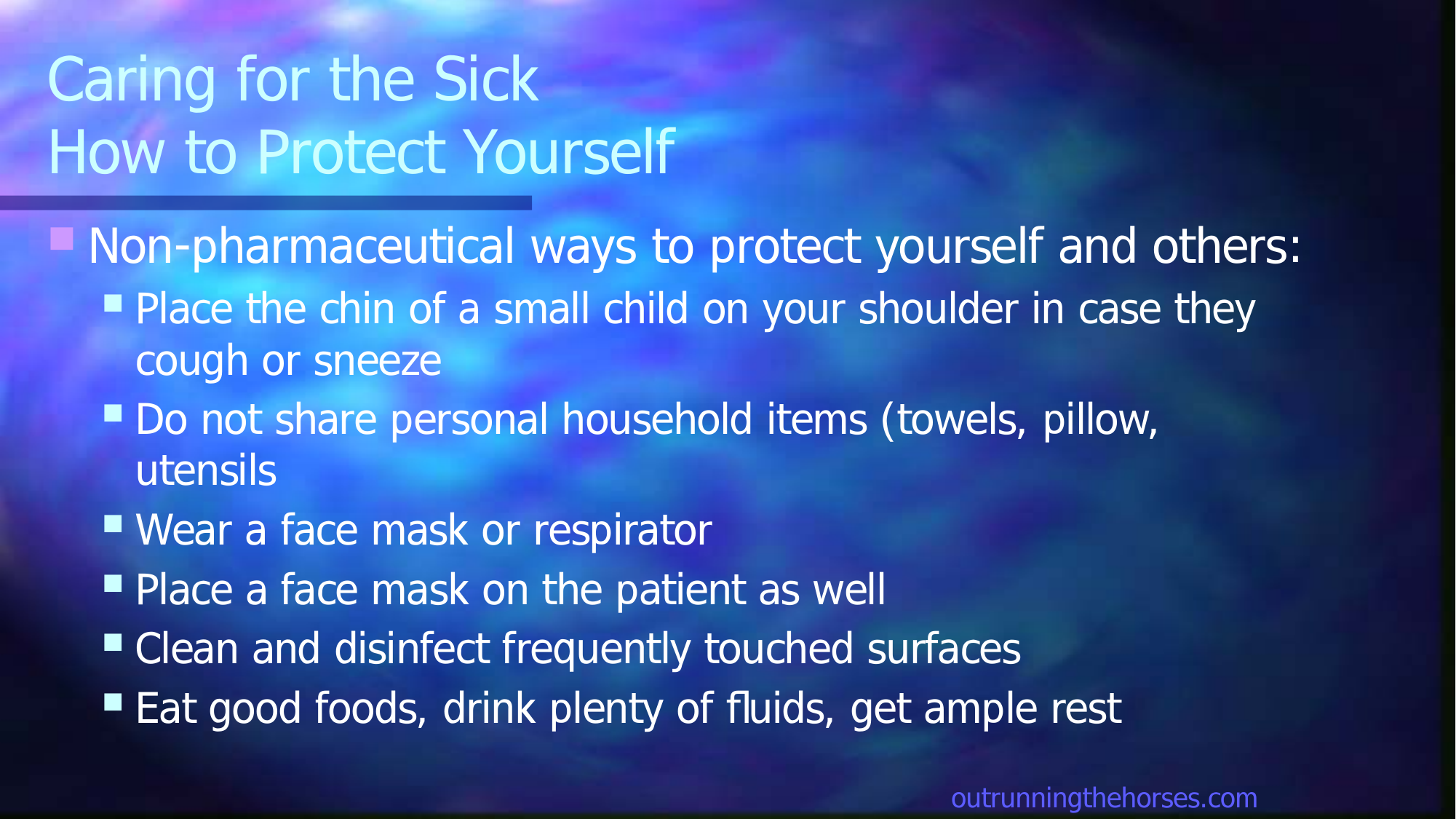

# Caring for the Sick How to Protect Yourself
Non-pharmaceutical ways to protect yourself and others:
Place the chin of a small child on your shoulder in case they cough or sneeze
Do not share personal household items (towels, pillow, utensils
Wear a face mask or respirator
Place a face mask on the patient as well
Clean and disinfect frequently touched surfaces
Eat good foods, drink plenty of fluids, get ample rest

outrunningthehorses.com